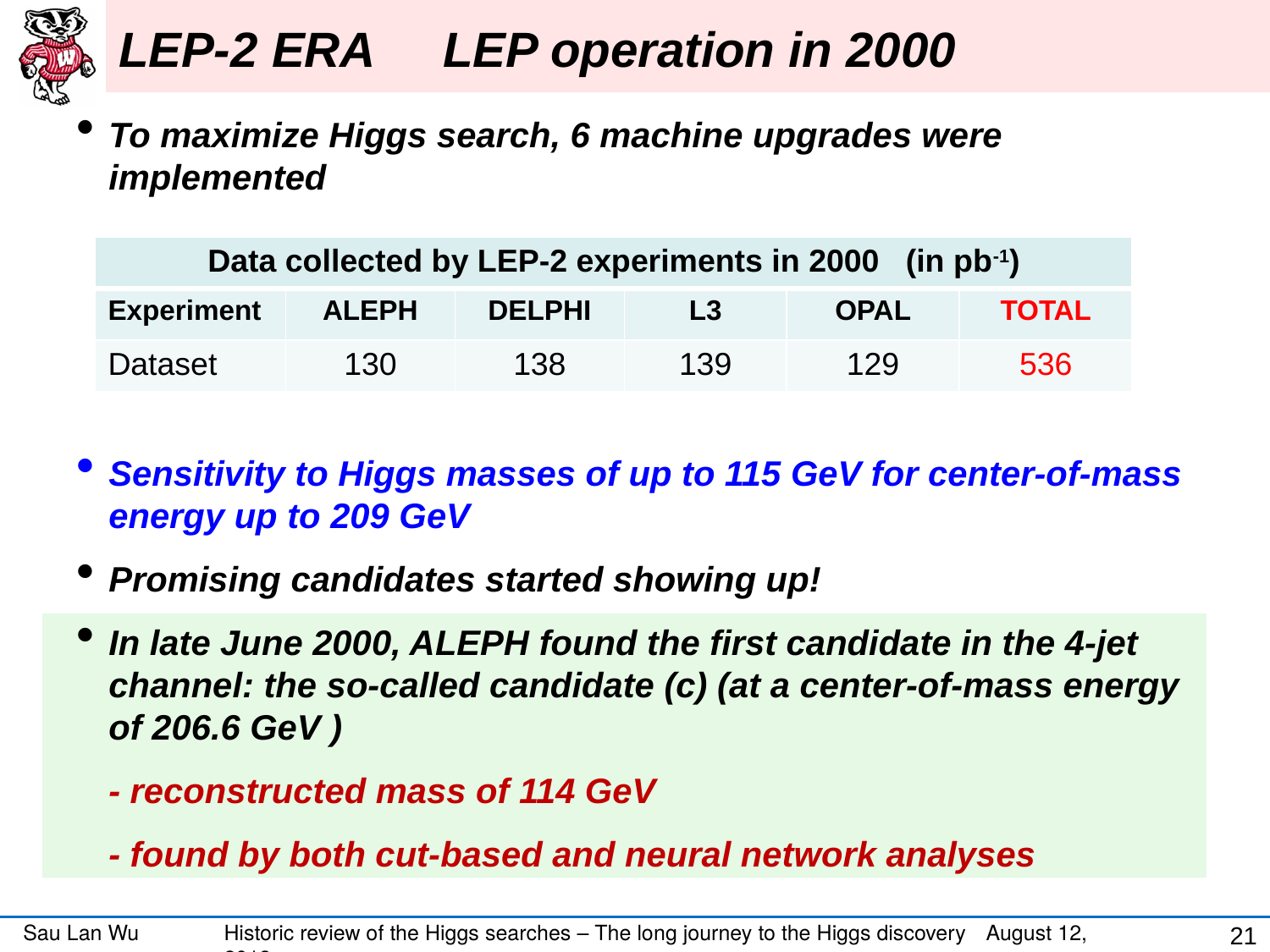

LEP-2 ERA     LEP operation in 2000
To maximize Higgs search, 6 machine upgrades were implemented

Sensitivity to Higgs masses of up to 115 GeV for center-of-mass energy up to 209 GeV
Promising candidates started showing up!
In late June 2000, ALEPH found the first candidate in the 4-jet channel: the so-called candidate (c) (at a center-of-mass energy of 206.6 GeV )
	- reconstructed mass of 114 GeV
	- found by both cut-based and neural network analyses
| Data collected by LEP-2 experiments in 2000 (in pb-1) |  |  |  |  |  |
| --- | --- | --- | --- | --- | --- |
| Experiment | ALEPH | DELPHI | L3 | OPAL | TOTAL |
| Dataset | 130 | 138 | 139 | 129 | 536 |

21